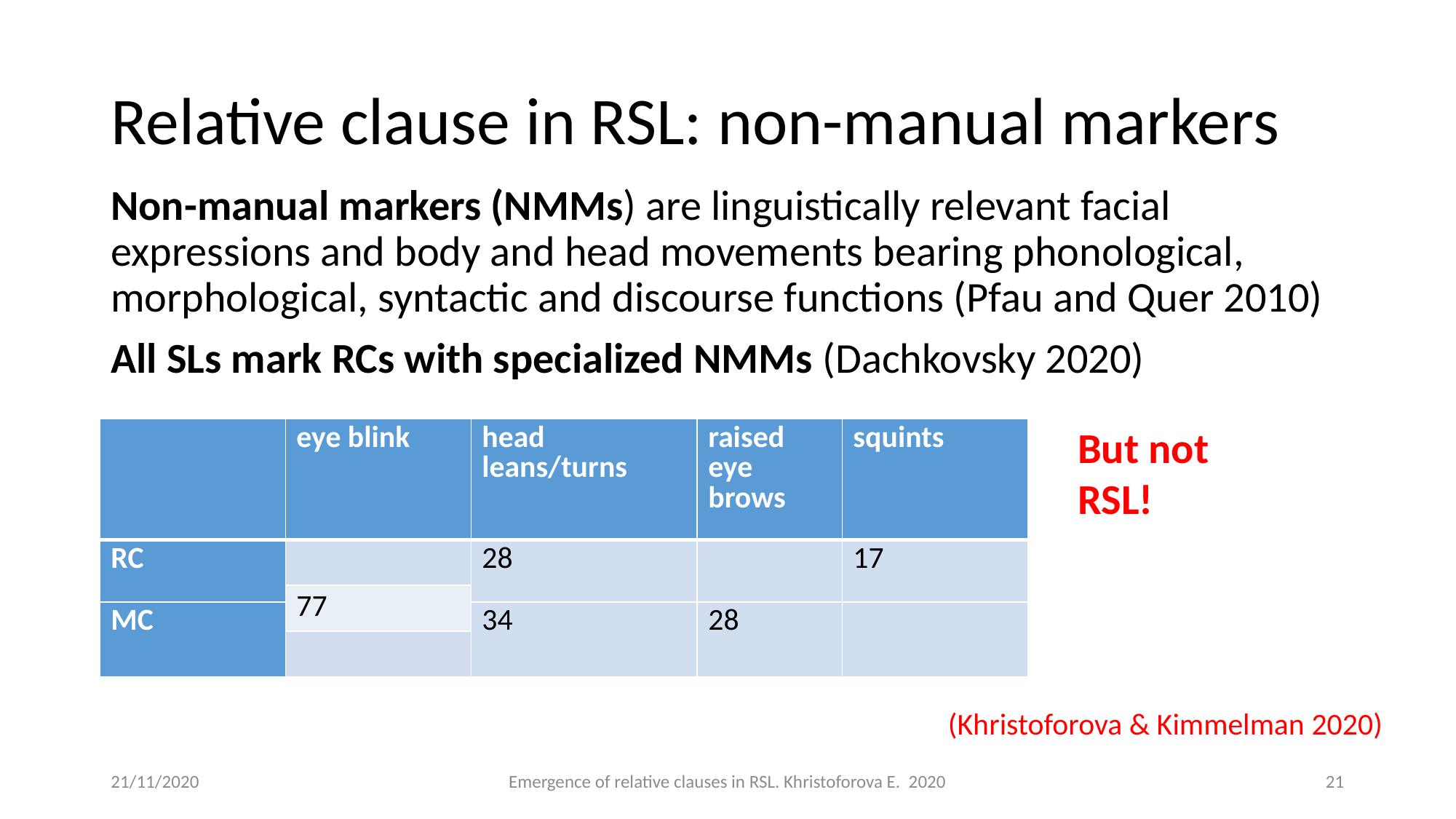

# Relative clause in RSL: non-manual markers
Non-manual markers (NMMs) are linguistically relevant facial expressions and body and head movements bearing phonological, morphological, syntactic and discourse functions (Pfau and Quer 2010)
All SLs mark RCs with specialized NMMs (Dachkovsky 2020)

But not RSL!
|  | eye blink | head leans/turns | raised eye brows | squints |
| --- | --- | --- | --- | --- |
| RC |  | 28 |  | 17 |
|  | 77 |  |  |  |
| MC |  | 34 | 28 |  |
|  |  |  |  |  |
(Khristoforova & Kimmelman 2020)
21/11/2020
Emergence of relative clauses in RSL. Khristoforova E.  2020
21